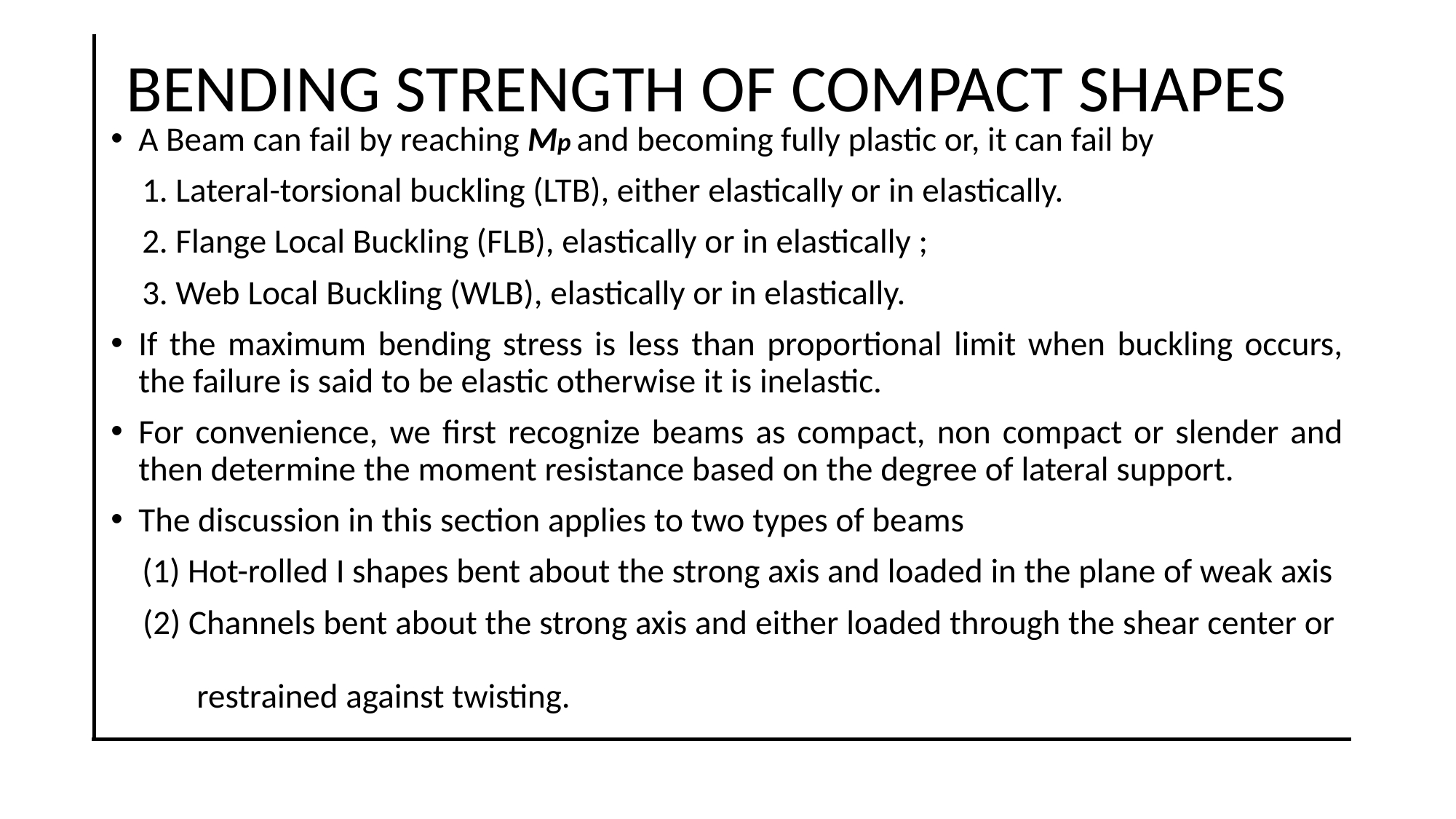

# BENDING STRENGTH OF COMPACT SHAPES
A Beam can fail by reaching Mp and becoming fully plastic or, it can fail by
    1. Lateral-torsional buckling (LTB), either elastically or in elastically.
    2. Flange Local Buckling (FLB), elastically or in elastically ;
    3. Web Local Buckling (WLB), elastically or in elastically.
If the maximum bending stress is less than proportional limit when buckling occurs, the failure is said to be elastic otherwise it is inelastic.
For convenience, we first recognize beams as compact, non compact or slender and then determine the moment resistance based on the degree of lateral support.
The discussion in this section applies to two types of beams
    (1) Hot-rolled I shapes bent about the strong axis and loaded in the plane of weak axis
    (2) Channels bent about the strong axis and either loaded through the shear center or
           restrained against twisting.